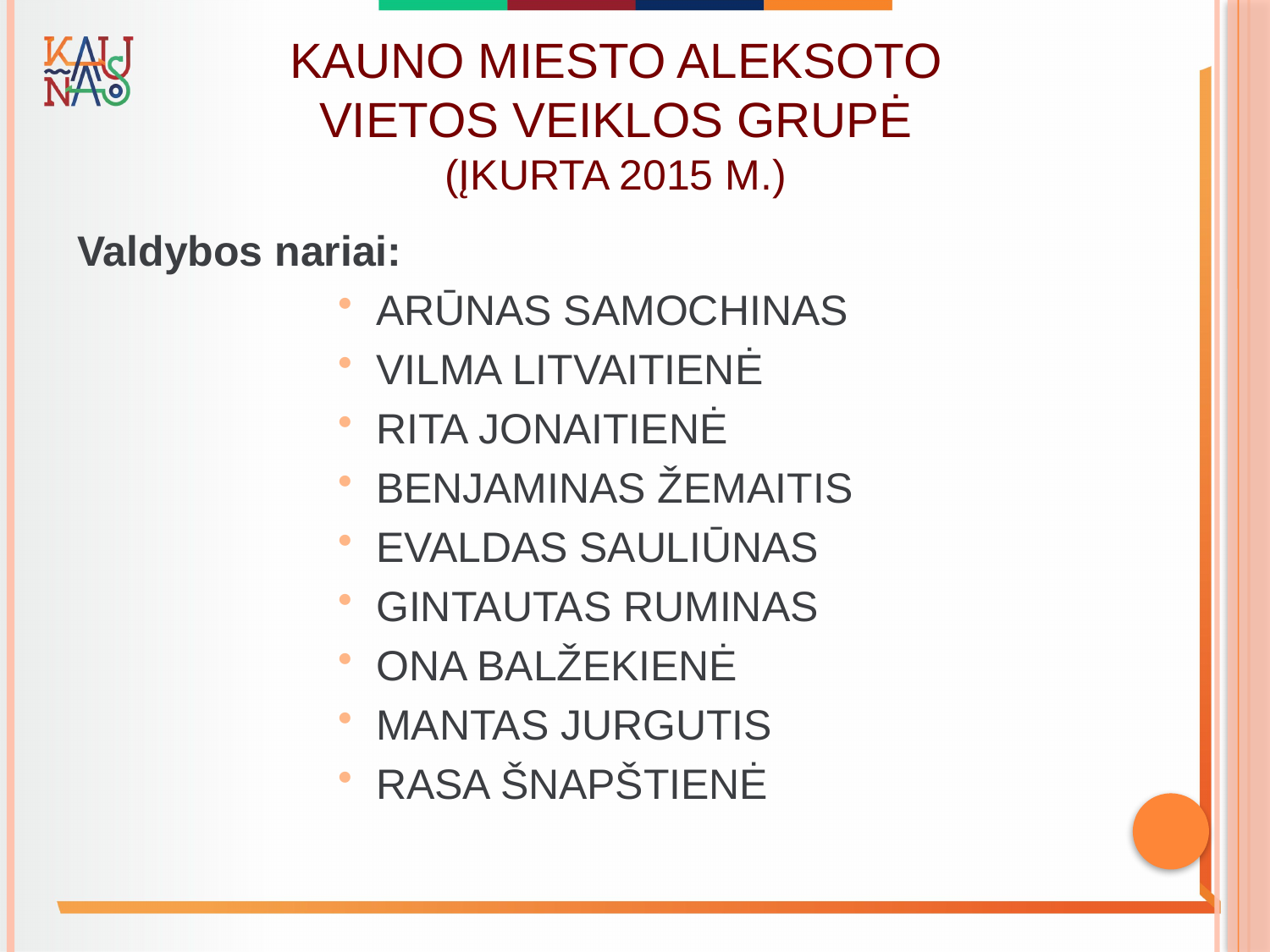

# Kauno miesto Aleksoto vietos veiklos grupė (Įkurta 2015 m.)
Valdybos nariai:
Arūnas Samochinas
Vilma Litvaitienė
Rita Jonaitienė
Benjaminas Žemaitis
Evaldas Sauliūnas
Gintautas Ruminas
Ona Balžekienė
Mantas Jurgutis
Rasa Šnapštienė